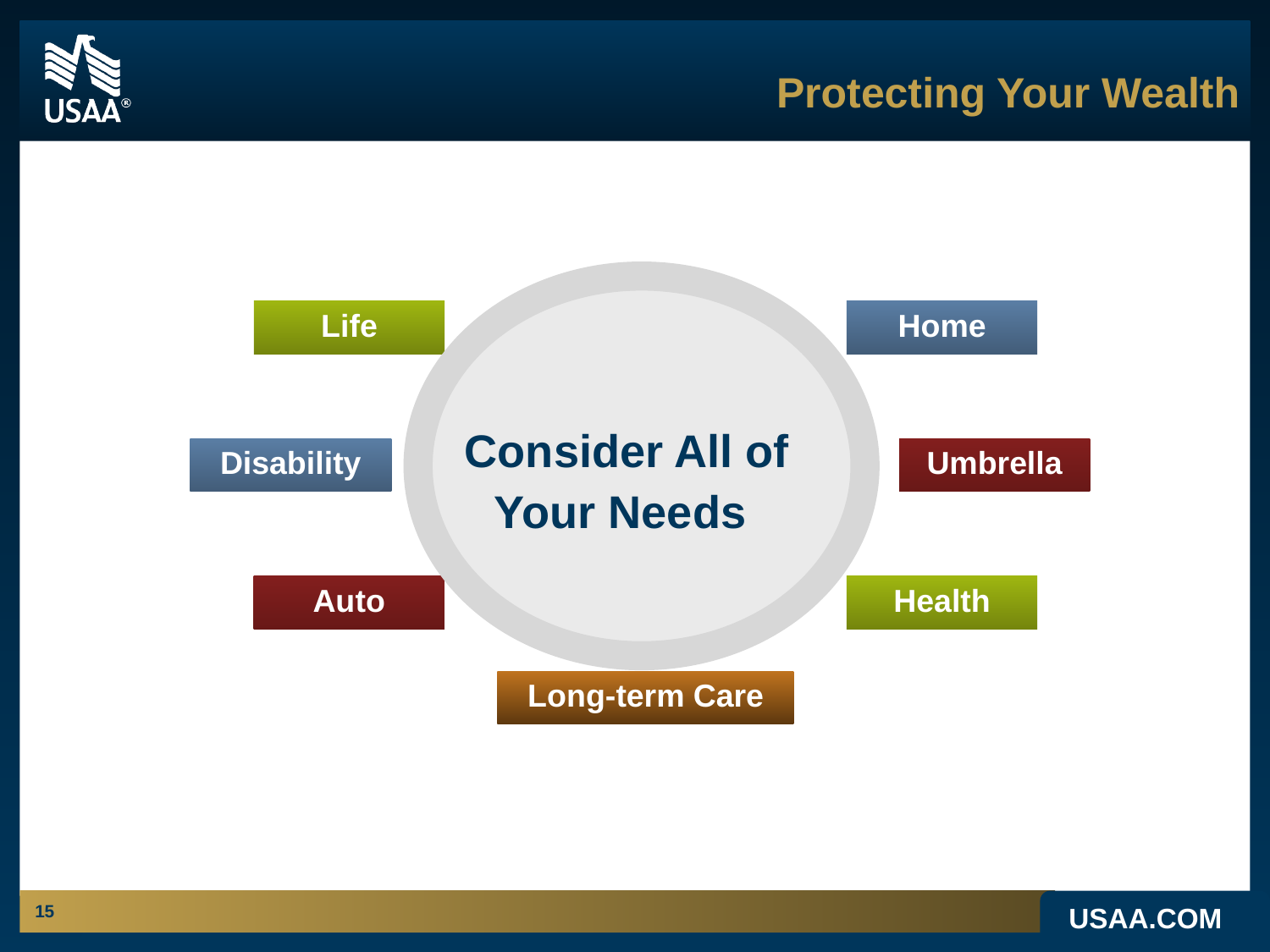

# Protecting Your Wealth

Consider All of Your Needs
Life
Home
Disability
Umbrella
Auto
Health
Long-term Care
15